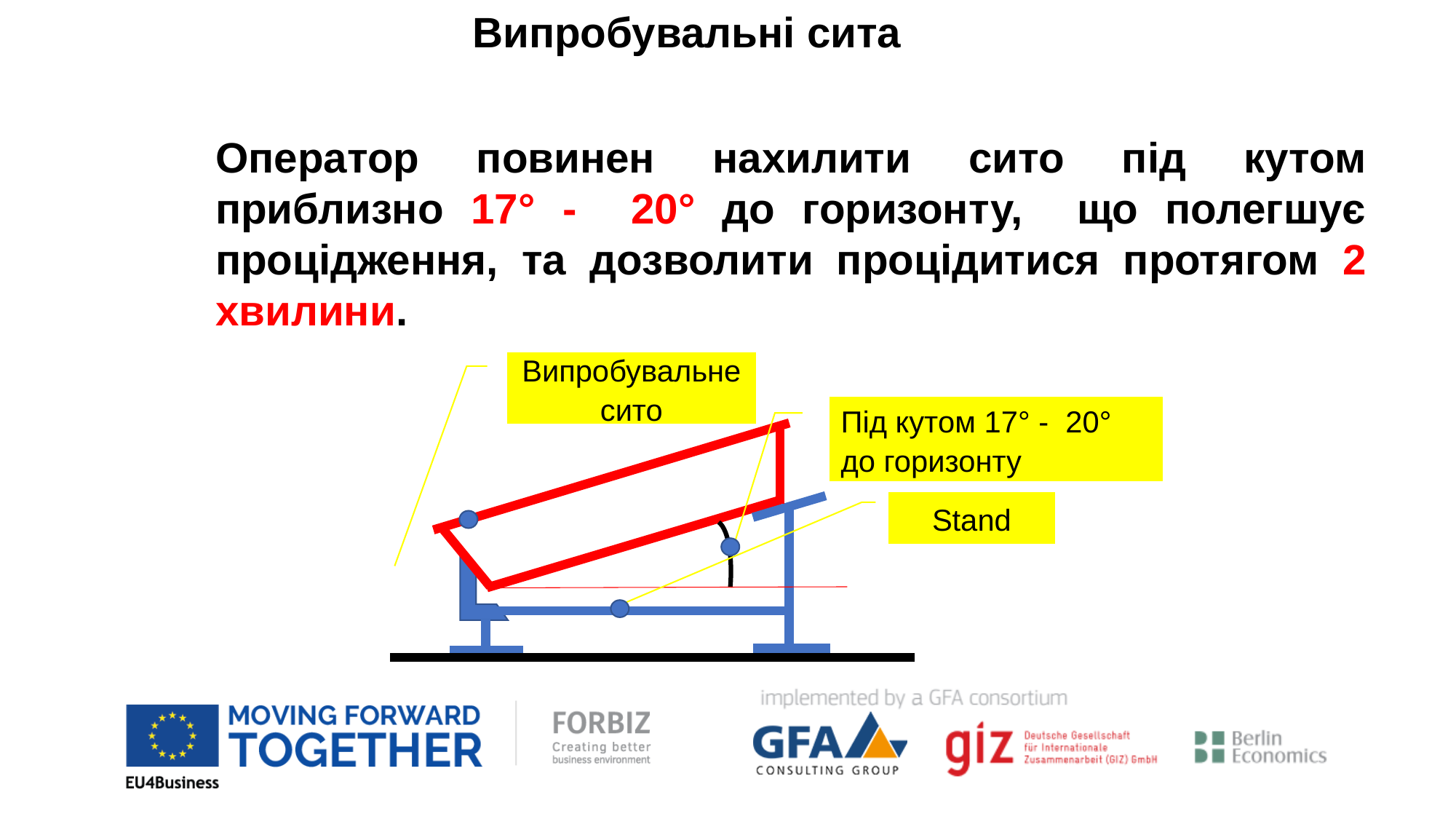

Випробувальні сита
Оператор повинен нахилити сито під кутом приблизно 17° -  20° до горизонту,  що полегшує процідження, та дозволити процідитися протягом 2 хвилини.
Випробувальне сито
Під кутом 17° -  20° до горизонту
Stand